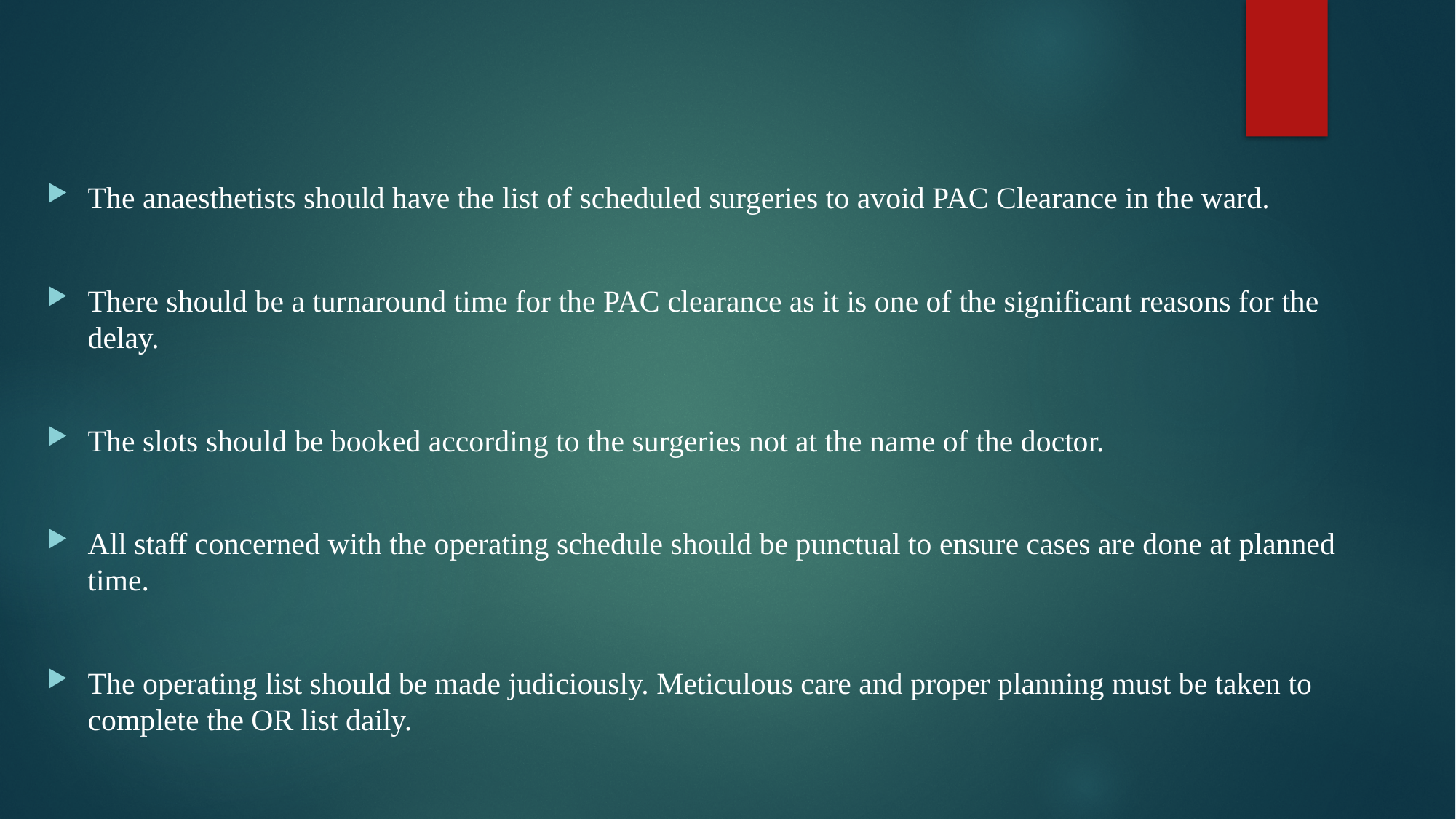

The anaesthetists should have the list of scheduled surgeries to avoid PAC Clearance in the ward.

There should be a turnaround time for the PAC clearance as it is one of the significant reasons for the delay.

The slots should be booked according to the surgeries not at the name of the doctor.

All staff concerned with the operating schedule should be punctual to ensure cases are done at planned time.

The operating list should be made judiciously. Meticulous care and proper planning must be taken to complete the OR list daily.